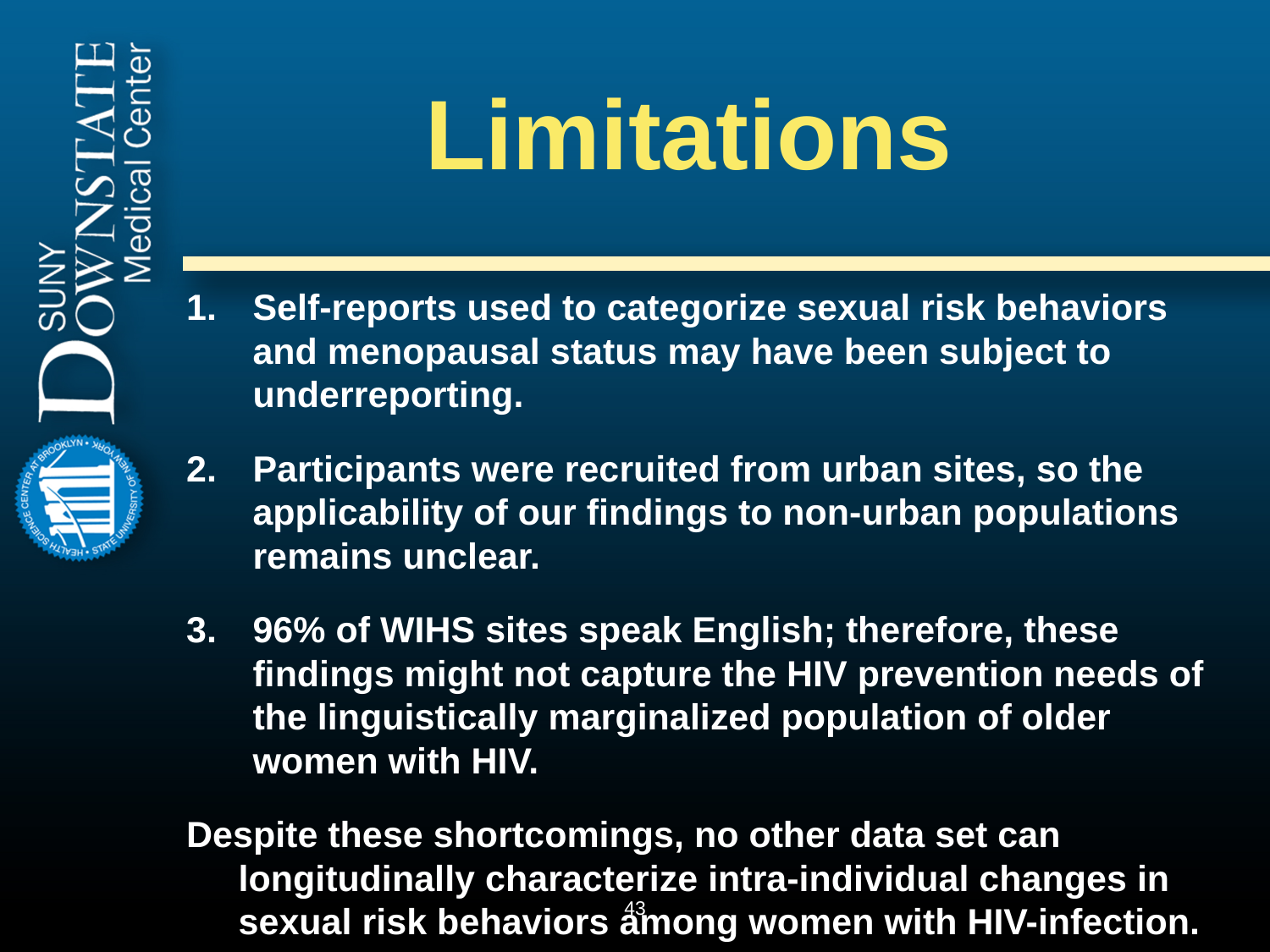

# Limitations
Self-reports used to categorize sexual risk behaviors and menopausal status may have been subject to underreporting.
Participants were recruited from urban sites, so the applicability of our findings to non-urban populations remains unclear.
96% of WIHS sites speak English; therefore, these findings might not capture the HIV prevention needs of the linguistically marginalized population of older women with HIV.
Despite these shortcomings, no other data set can longitudinally characterize intra-individual changes in sexual risk behaviors among women with HIV-infection.

43